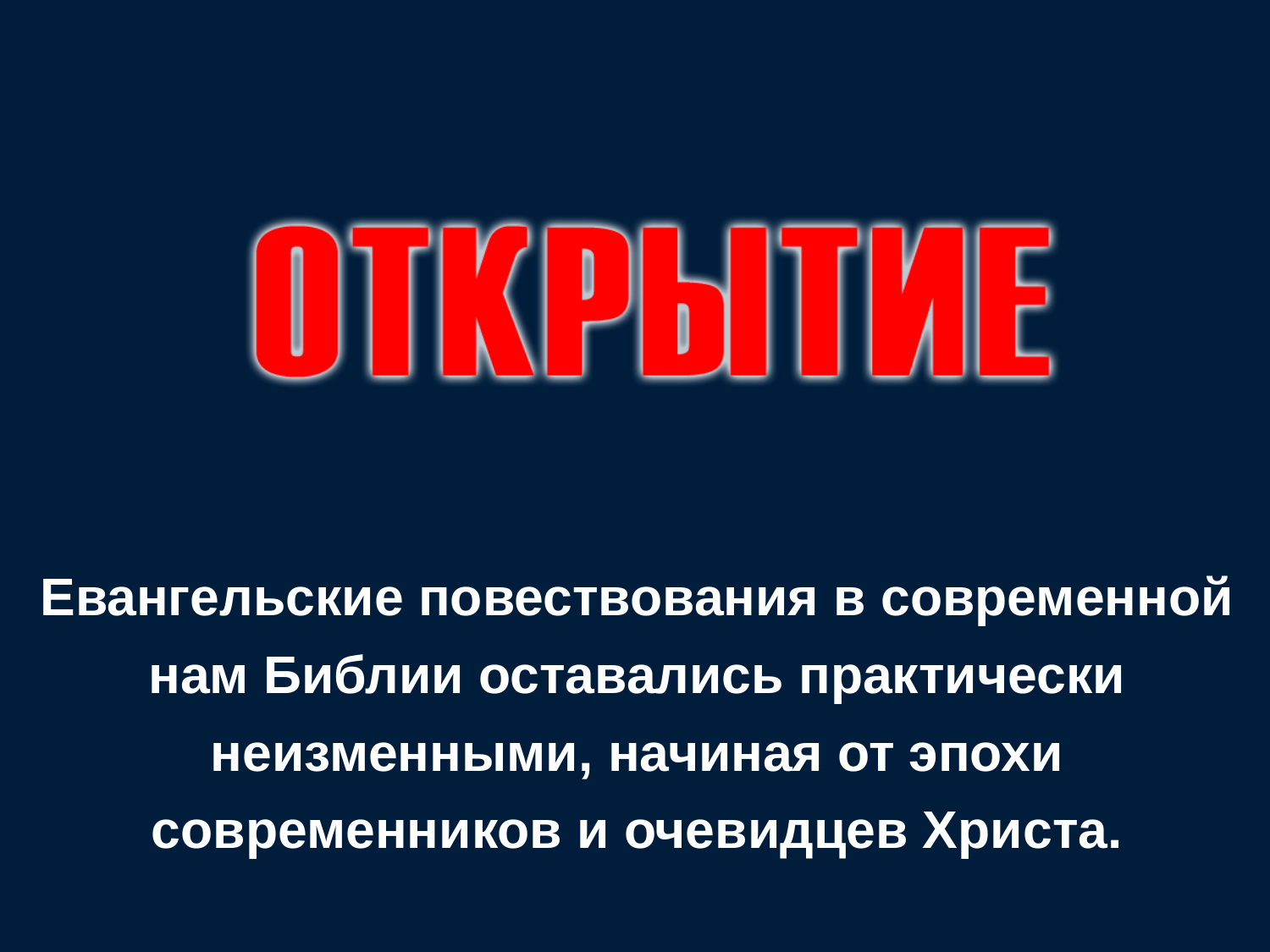

Евангельские повествования в современной нам Библии оставались практически неизменными, начиная от эпохи современников и очевидцев Христа.